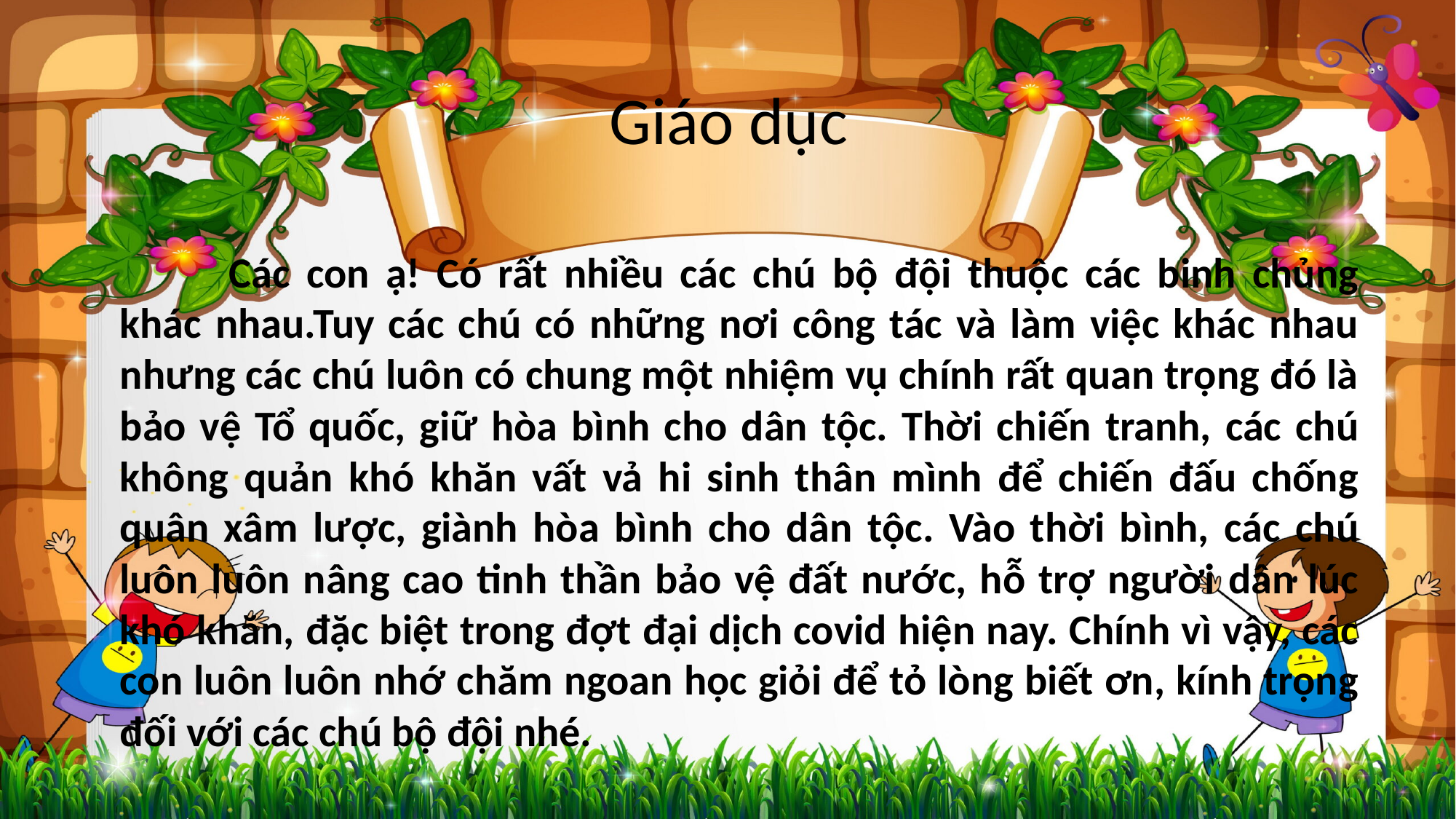

# Giáo dục
	Các con ạ! Có rất nhiều các chú bộ đội thuộc các binh chủng khác nhau.Tuy các chú có những nơi công tác và làm việc khác nhau nhưng các chú luôn có chung một nhiệm vụ chính rất quan trọng đó là bảo vệ Tổ quốc, giữ hòa bình cho dân tộc. Thời chiến tranh, các chú không quản khó khăn vất vả hi sinh thân mình để chiến đấu chống quân xâm lược, giành hòa bình cho dân tộc. Vào thời bình, các chú luôn luôn nâng cao tinh thần bảo vệ đất nước, hỗ trợ người dân lúc khó khăn, đặc biệt trong đợt đại dịch covid hiện nay. Chính vì vậy, các con luôn luôn nhớ chăm ngoan học giỏi để tỏ lòng biết ơn, kính trọng đối với các chú bộ đội nhé.